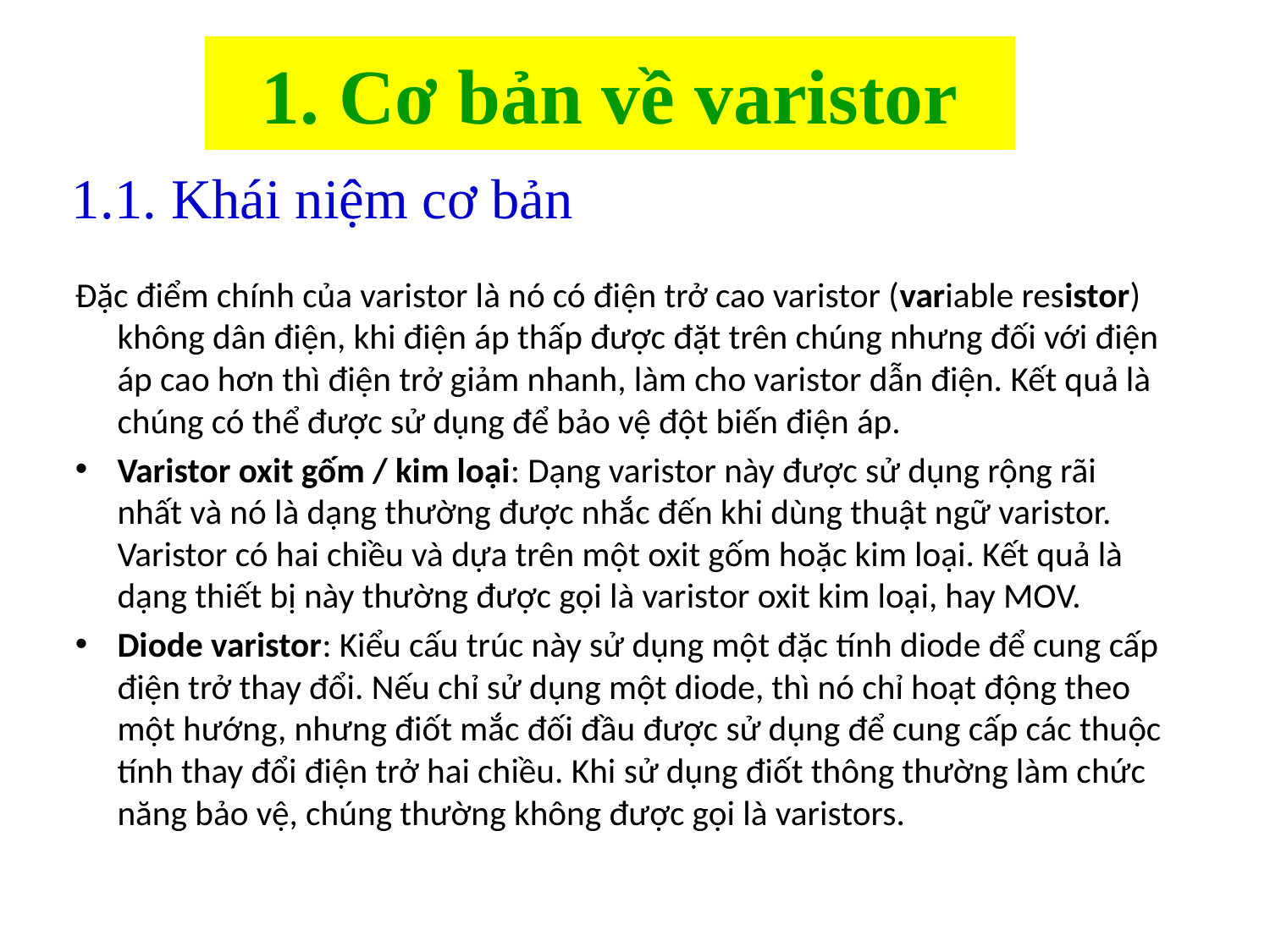

# 1. Cơ bản về varistor
1.1. Khái niệm cơ bản

Đặc điểm chính của varistor là nó có điện trở cao varistor (variable resistor) không dân điện, khi điện áp thấp được đặt trên chúng nhưng đối với điện áp cao hơn thì điện trở giảm nhanh, làm cho varistor dẫn điện. Kết quả là chúng có thể được sử dụng để bảo vệ đột biến điện áp.
Varistor oxit gốm / kim loại: Dạng varistor này được sử dụng rộng rãi nhất và nó là dạng thường được nhắc đến khi dùng thuật ngữ varistor. Varistor có hai chiều và dựa trên một oxit gốm hoặc kim loại. Kết quả là dạng thiết bị này thường được gọi là varistor oxit kim loại, hay MOV.
Diode varistor: Kiểu cấu trúc này sử dụng một đặc tính diode để cung cấp điện trở thay đổi. Nếu chỉ sử dụng một diode, thì nó chỉ hoạt động theo một hướng, nhưng điốt mắc đối đầu được sử dụng để cung cấp các thuộc tính thay đổi điện trở hai chiều. Khi sử dụng điốt thông thường làm chức năng bảo vệ, chúng thường không được gọi là varistors.